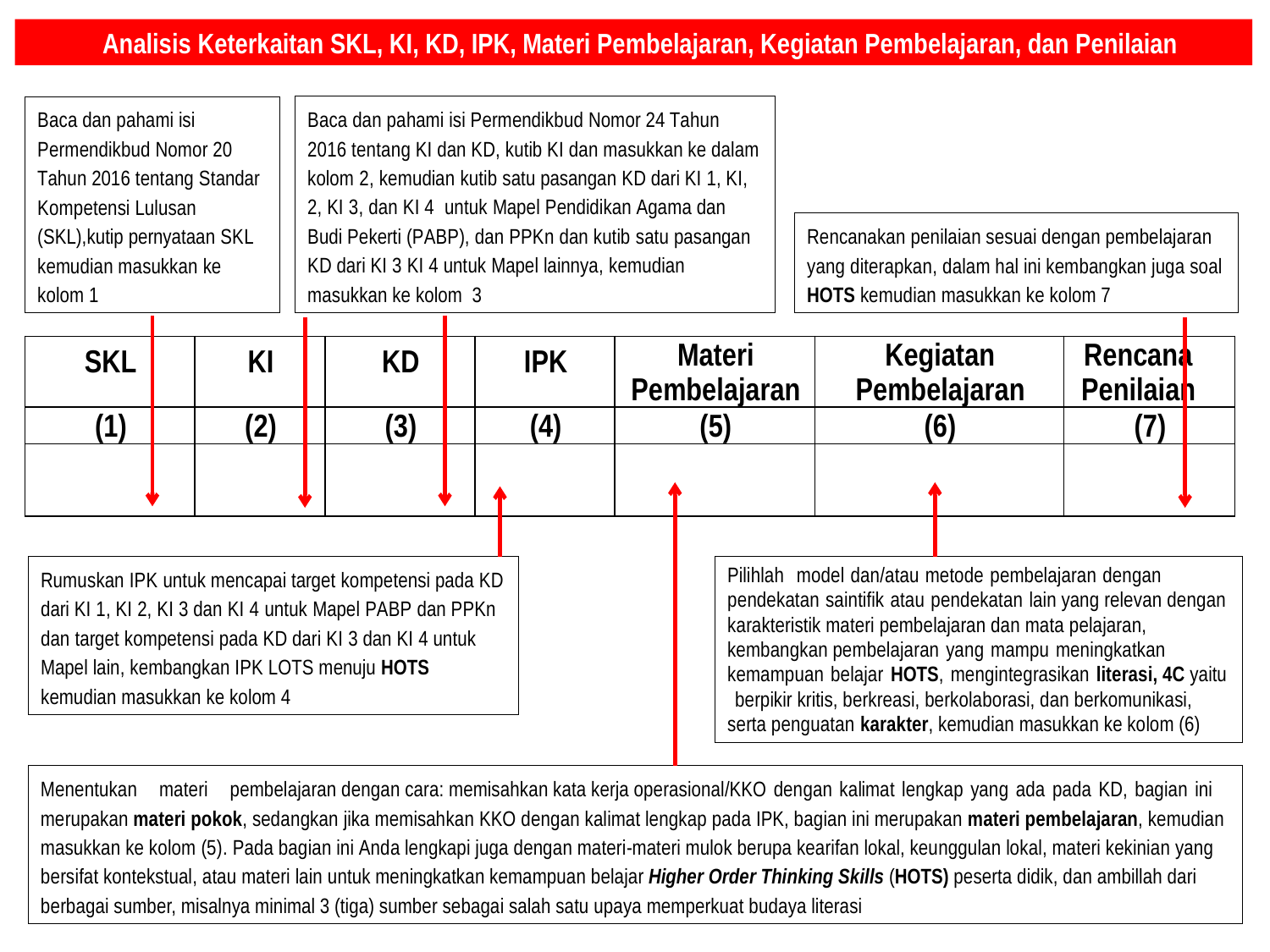

Analisis Keterkaitan SKL, KI, KD, IPK, Materi Pembelajaran, Kegiatan Pembelajaran, dan Penilaian
Baca dan pahami isi Permendikbud Nomor 24 Tahun 2016 tentang KI dan KD, kutib KI dan masukkan ke dalam kolom 2, kemudian kutib satu pasangan KD dari KI 1, KI, 2, KI 3, dan KI 4  untuk Mapel Pendidikan Agama dan Budi Pekerti (PABP), dan PPKn dan kutib satu pasangan KD dari KI 3 KI 4 untuk Mapel lainnya, kemudian masukkan ke kolom  3
Baca dan pahami isi Permendikbud Nomor 20 Tahun 2016 tentang Standar Kompetensi Lulusan (SKL),kutip pernyataan SKL kemudian masukkan ke kolom 1
Rencanakan penilaian sesuai dengan pembelajaran yang diterapkan, dalam hal ini kembangkan juga soal HOTS kemudian masukkan ke kolom 7
| SKL | KI | KD | IPK | Materi Pembelajaran | Kegiatan Pembelajaran | Rencana Penilaian |
| --- | --- | --- | --- | --- | --- | --- |
| (1) | (2) | (3) | (4) | (5) | (6) | (7) |
|  |  |  |  |  |  |  |
Rumuskan IPK untuk mencapai target kompetensi pada KD dari KI 1, KI 2, KI 3 dan KI 4 untuk Mapel PABP dan PPKn dan target kompetensi pada KD dari KI 3 dan KI 4 untuk  Mapel lain, kembangkan IPK LOTS menuju HOTS kemudian masukkan ke kolom 4
Pilihlah  model dan/atau metode pembelajaran dengan pendekatan saintifik atau pendekatan lain yang relevan dengan karakteristik materi pembelajaran dan mata pelajaran, kembangkan pembelajaran yang mampu meningkatkan kemampuan belajar HOTS, mengintegrasikan literasi, 4C yaitu  berpikir kritis, berkreasi, berkolaborasi, dan berkomunikasi, serta penguatan karakter, kemudian masukkan ke kolom (6)
Menentukan    materi    pembelajaran dengan cara: memisahkan kata kerja operasional/KKO dengan kalimat lengkap yang ada pada KD, bagian ini merupakan materi pokok, sedangkan jika memisahkan KKO dengan kalimat lengkap pada IPK, bagian ini merupakan materi pembelajaran, kemudian masukkan ke kolom (5). Pada bagian ini Anda lengkapi juga dengan materi-materi mulok berupa kearifan lokal, keunggulan lokal, materi kekinian yang bersifat kontekstual, atau materi lain untuk meningkatkan kemampuan belajar Higher Order Thinking Skills (HOTS) peserta didik, dan ambillah dari berbagai sumber, misalnya minimal 3 (tiga) sumber sebagai salah satu upaya memperkuat budaya literasi